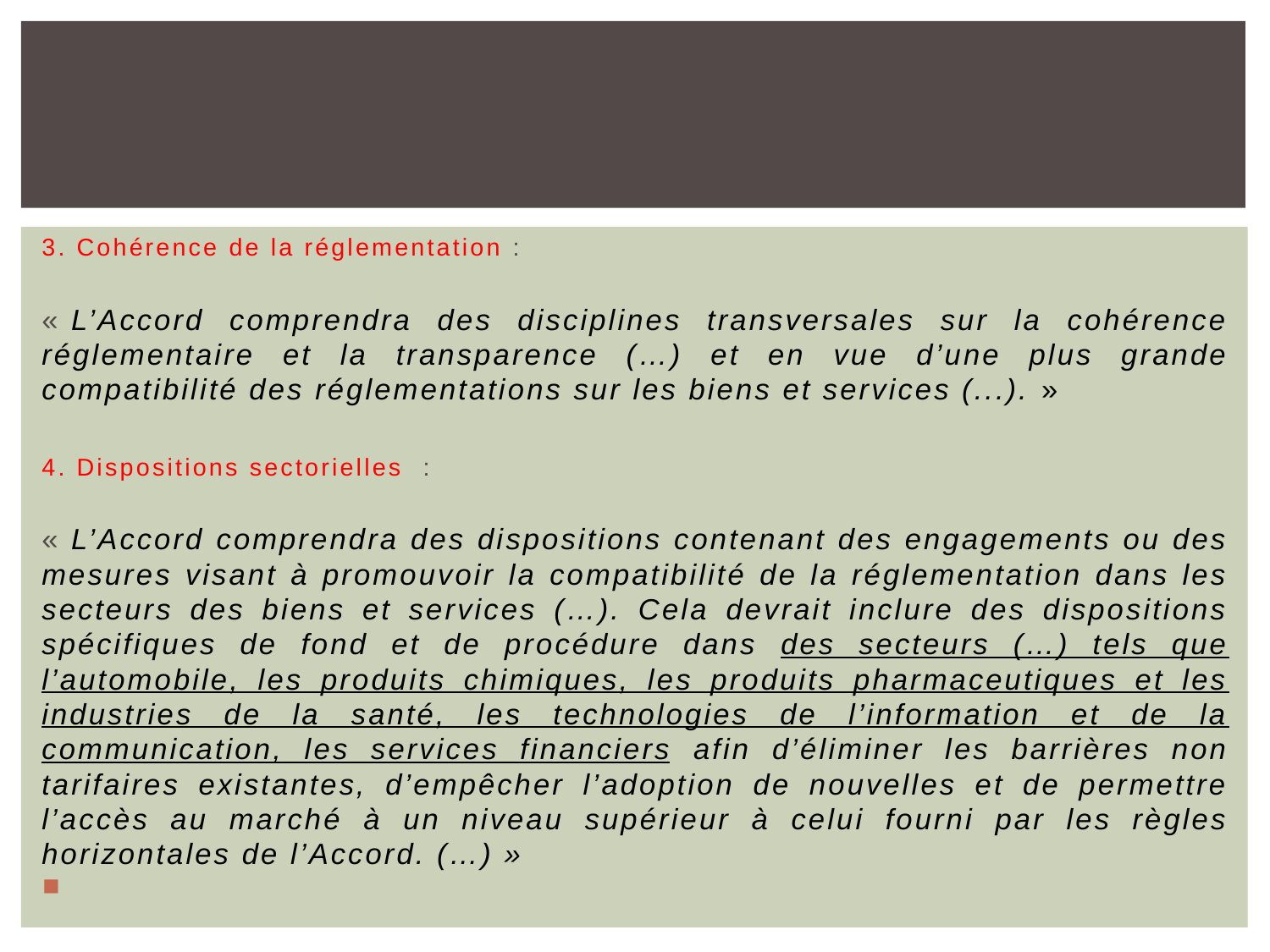

#
3. Cohérence de la réglementation :

« L’Accord comprendra des disciplines transversales sur la cohérence réglementaire et la transparence (…) et en vue d’une plus grande compatibilité des réglementations sur les biens et services (...). »

4. Dispositions sectorielles  :

« L’Accord comprendra des dispositions contenant des engagements ou des mesures visant à promouvoir la compatibilité de la réglementation dans les secteurs des biens et services (…). Cela devrait inclure des dispositions spécifiques de fond et de procédure dans des secteurs (…) tels que l’automobile, les produits chimiques, les produits pharmaceutiques et les industries de la santé, les technologies de l’information et de la communication, les services financiers afin d’éliminer les barrières non tarifaires existantes, d’empêcher l’adoption de nouvelles et de permettre l’accès au marché à un niveau supérieur à celui fourni par les règles horizontales de l’Accord. (…) »